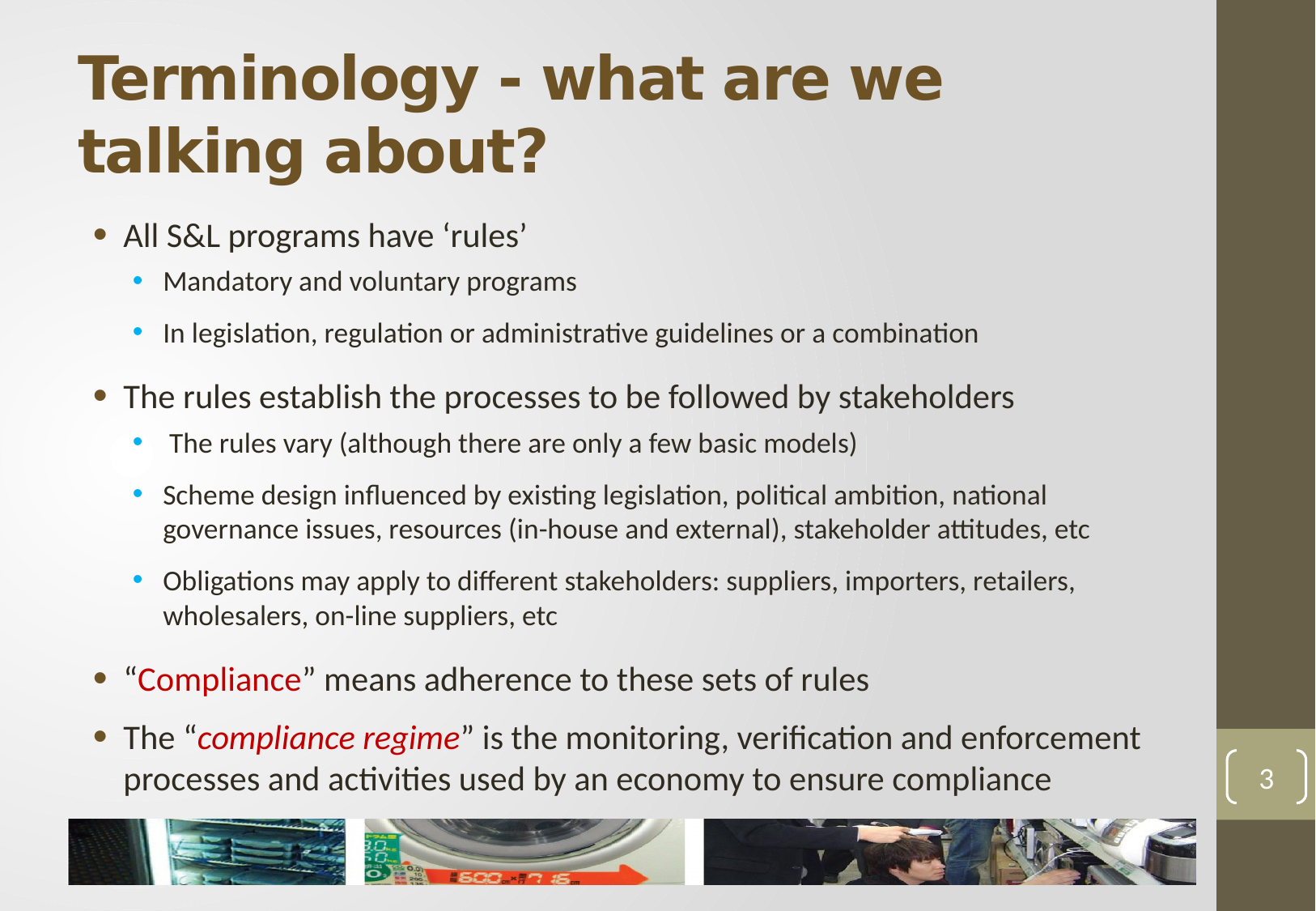

# Terminology - what are we talking about?
All S&L programs have ‘rules’
Mandatory and voluntary programs
In legislation, regulation or administrative guidelines or a combination
The rules establish the processes to be followed by stakeholders
 The rules vary (although there are only a few basic models)
Scheme design influenced by existing legislation, political ambition, national governance issues, resources (in-house and external), stakeholder attitudes, etc
Obligations may apply to different stakeholders: suppliers, importers, retailers, wholesalers, on-line suppliers, etc
“Compliance” means adherence to these sets of rules
The “compliance regime” is the monitoring, verification and enforcement processes and activities used by an economy to ensure compliance
3